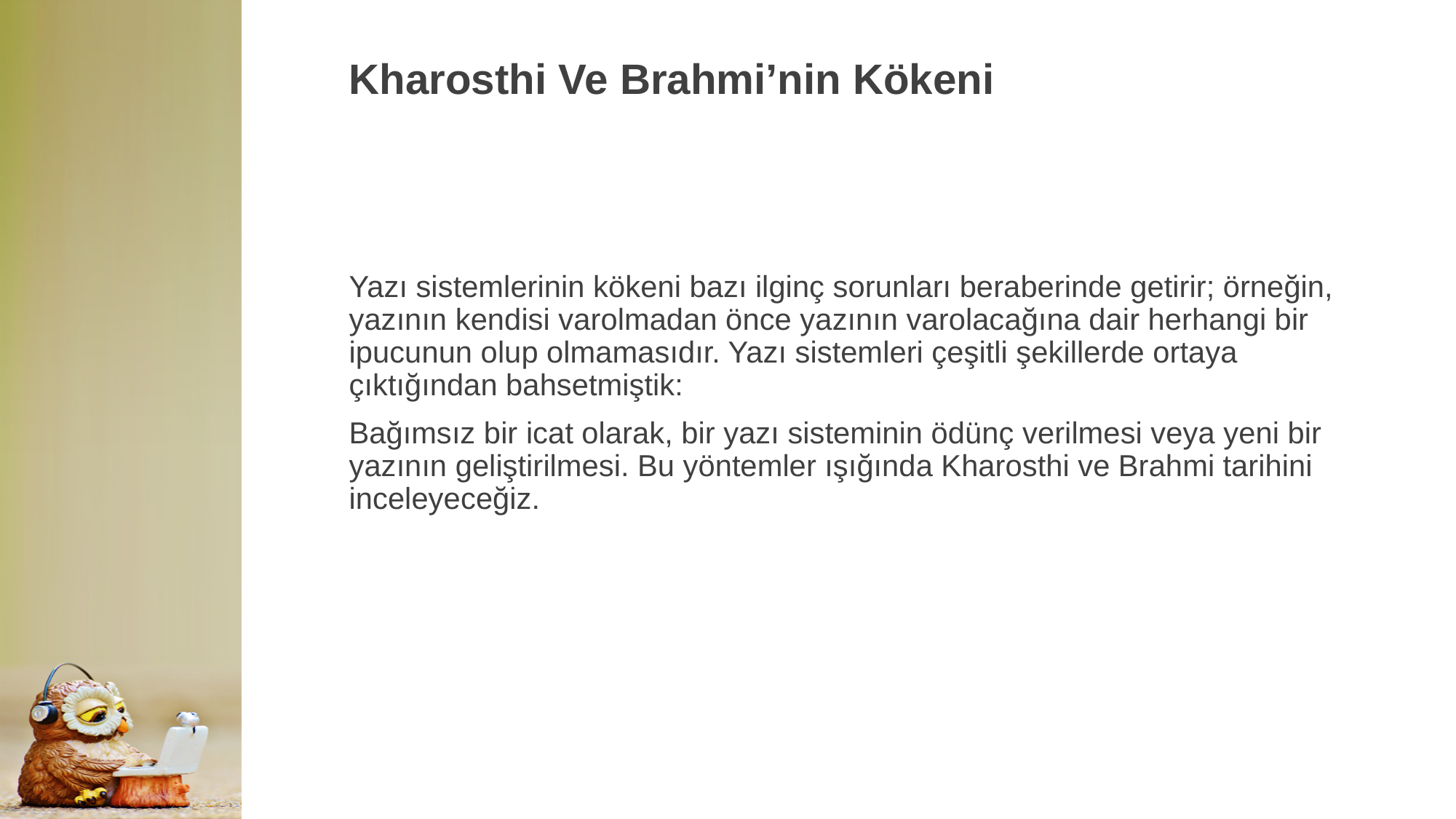

# Kharosthi Ve Brahmi’nin Kökeni
Yazı sistemlerinin kökeni bazı ilginç sorunları beraberinde getirir; örneğin, yazının kendisi varolmadan önce yazının varolacağına dair herhangi bir ipucunun olup olmamasıdır. Yazı sistemleri çeşitli şekillerde ortaya çıktığından bahsetmiştik:
Bağımsız bir icat olarak, bir yazı sisteminin ödünç verilmesi veya yeni bir yazının geliştirilmesi. Bu yöntemler ışığında Kharosthi ve Brahmi tarihini inceleyeceğiz.